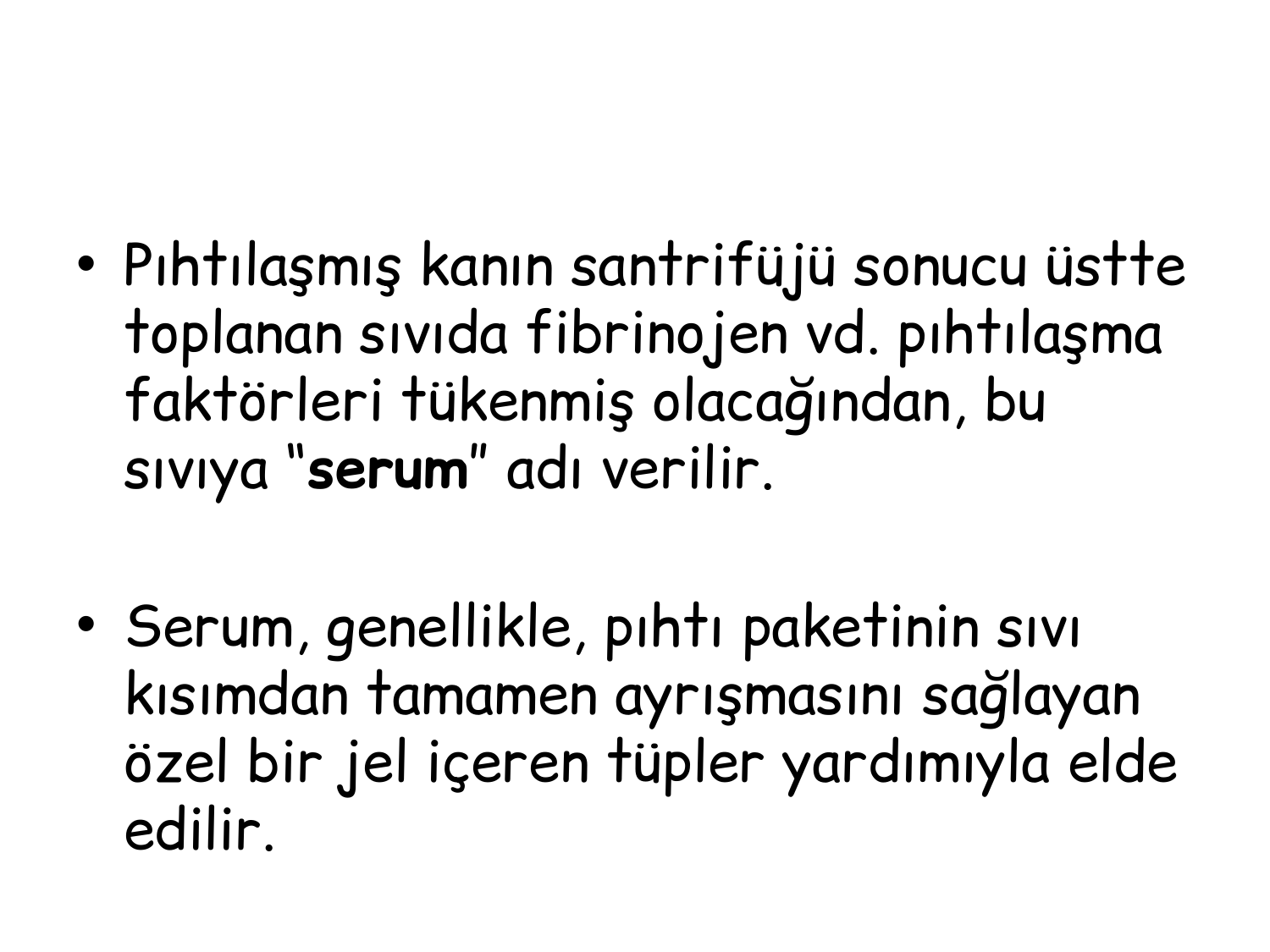

#
Pıhtılaşmış kanın santrifüjü sonucu üstte toplanan sıvıda fibrinojen vd. pıhtılaşma faktörleri tükenmiş olacağından, bu sıvıya “serum” adı verilir.

Serum, genellikle, pıhtı paketinin sıvı kısımdan tamamen ayrışmasını sağlayan özel bir jel içeren tüpler yardımıyla elde edilir.